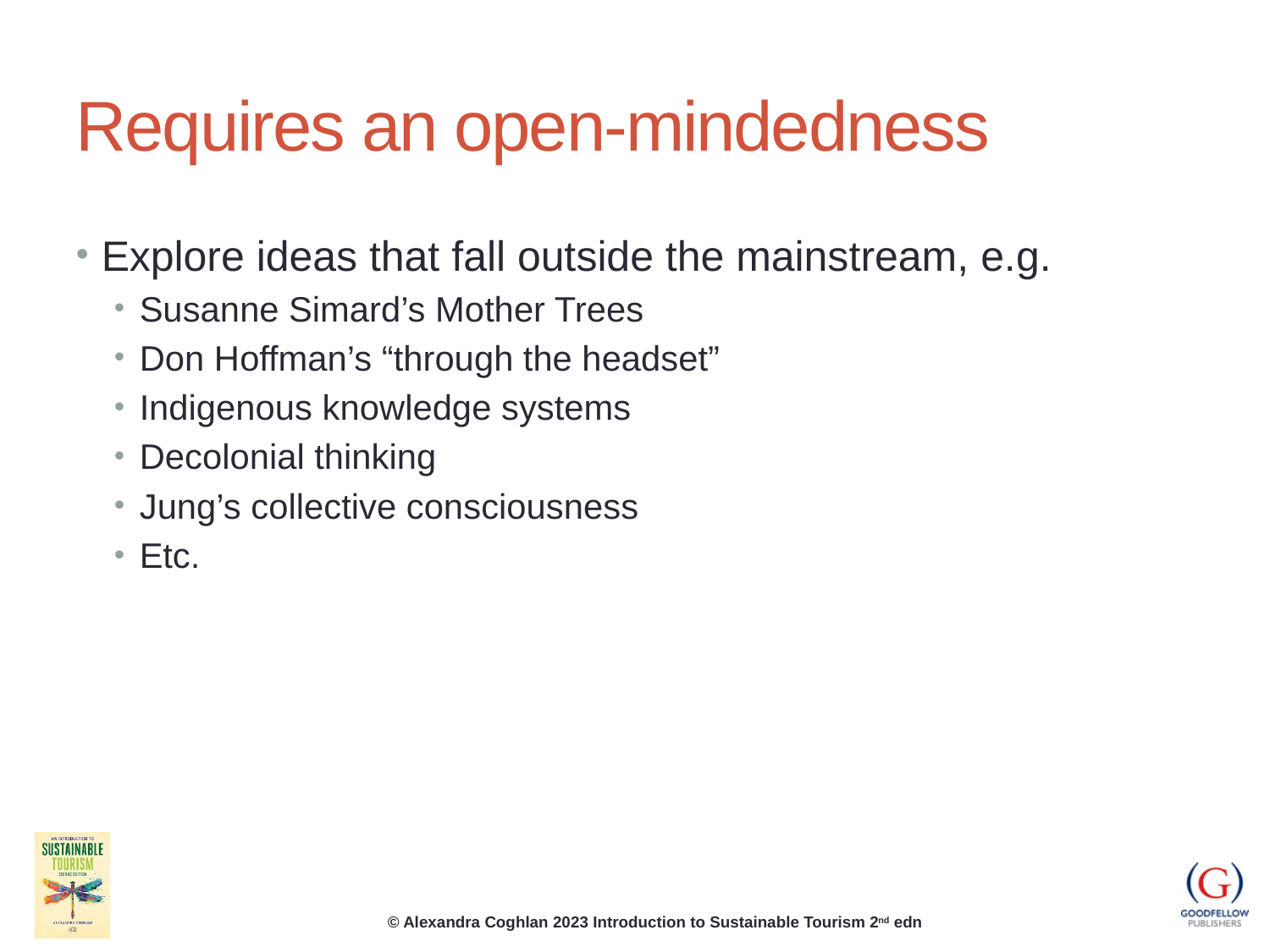

# Requires an open-mindedness
Explore ideas that fall outside the mainstream, e.g.
Susanne Simard’s Mother Trees
Don Hoffman’s “through the headset”
Indigenous knowledge systems
Decolonial thinking
Jung’s collective consciousness
Etc.